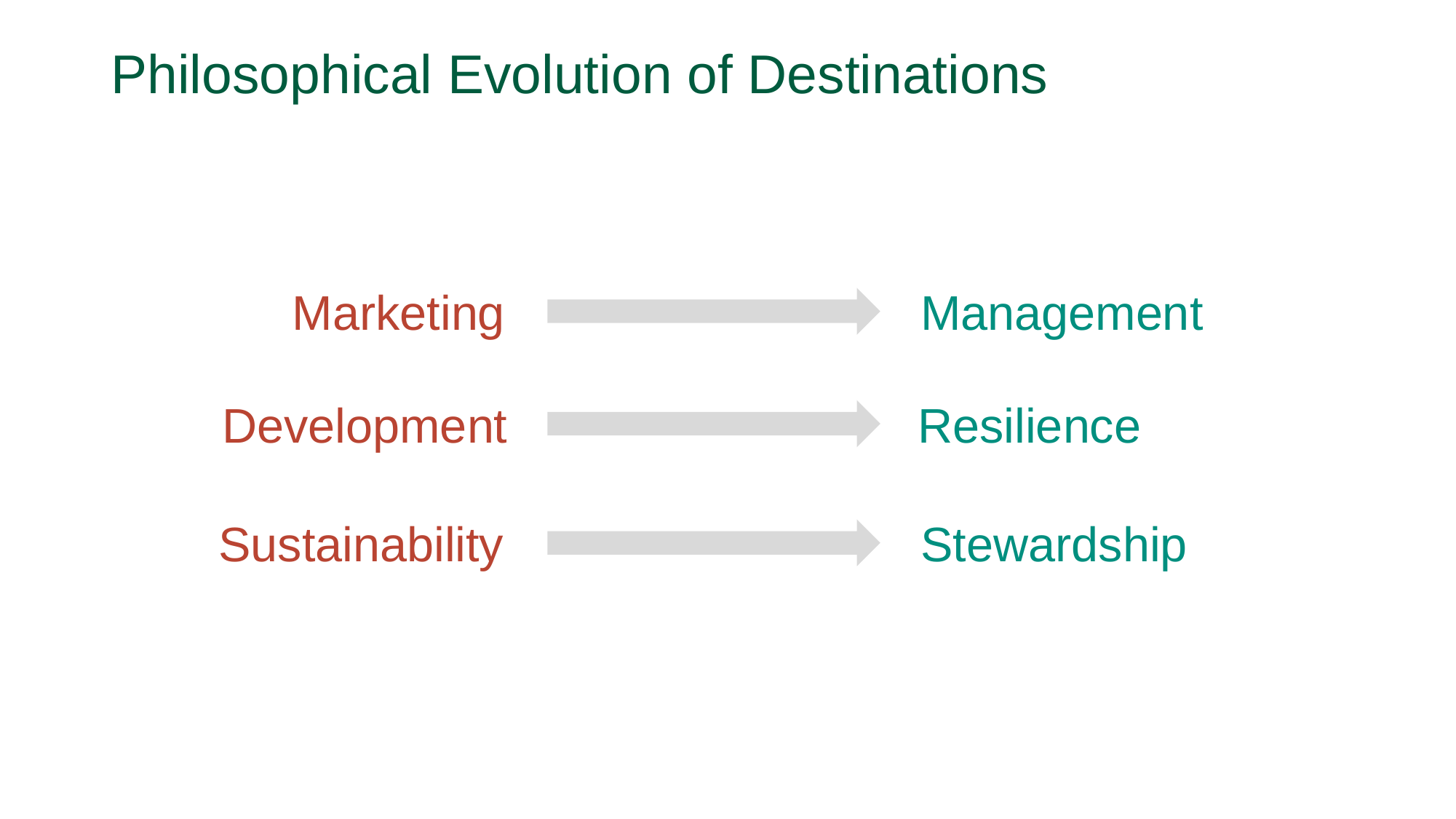

Philosophical Evolution of Destinations
Marketing
Management

Development
Resilience

Sustainability
Stewardship